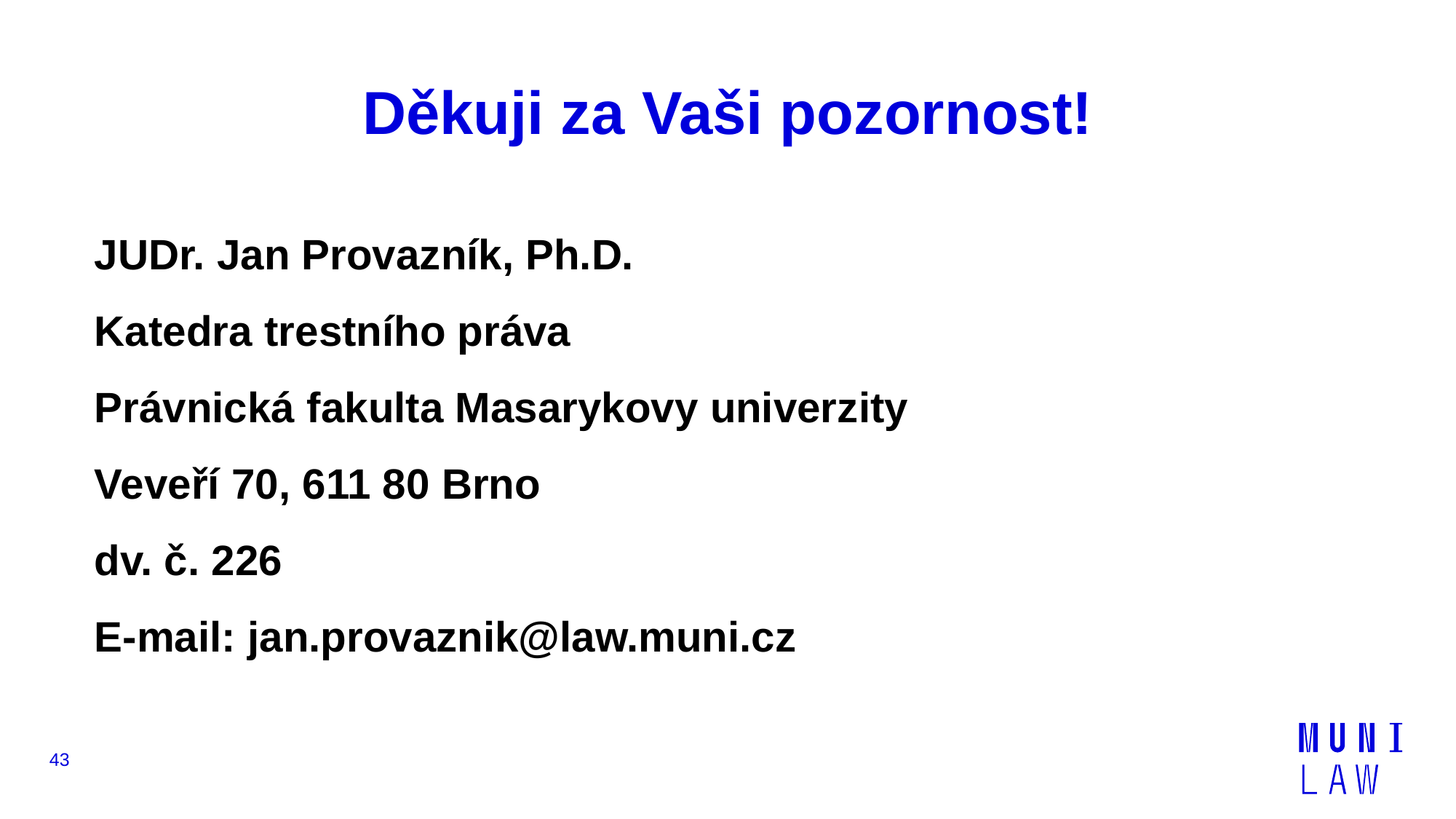

# Děkuji za Vaši pozornost!
JUDr. Jan Provazník, Ph.D.
Katedra trestního práva
Právnická fakulta Masarykovy univerzity
Veveří 70, 611 80 Brno
dv. č. 226
E-mail: jan.provaznik@law.muni.cz

43